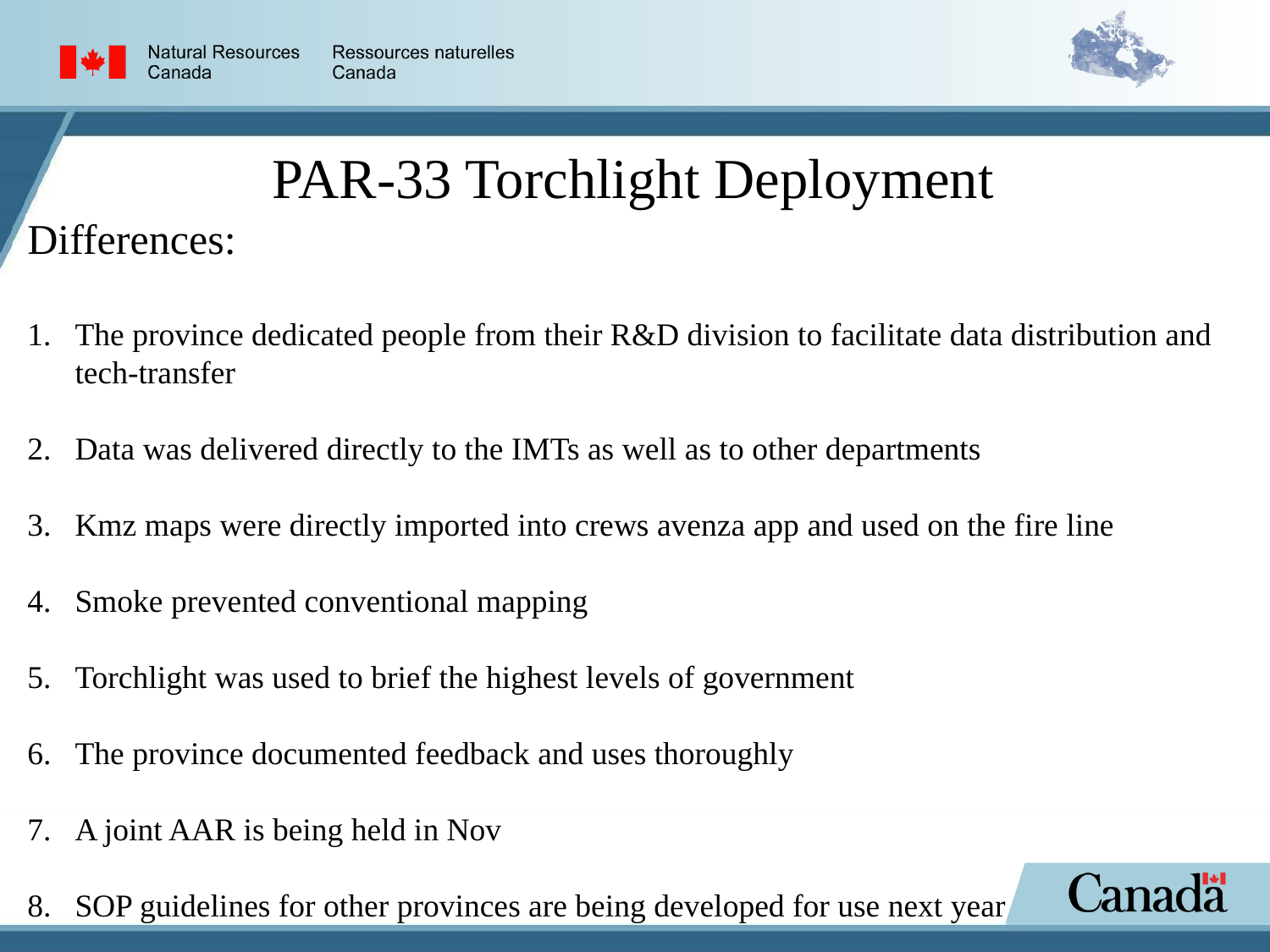

PAR-33 Torchlight Deployment
Differences:

The province dedicated people from their R&D division to facilitate data distribution and tech-transfer

Data was delivered directly to the IMTs as well as to other departments

Kmz maps were directly imported into crews avenza app and used on the fire line

Smoke prevented conventional mapping

Torchlight was used to brief the highest levels of government

The province documented feedback and uses thoroughly

A joint AAR is being held in Nov

SOP guidelines for other provinces are being developed for use next year